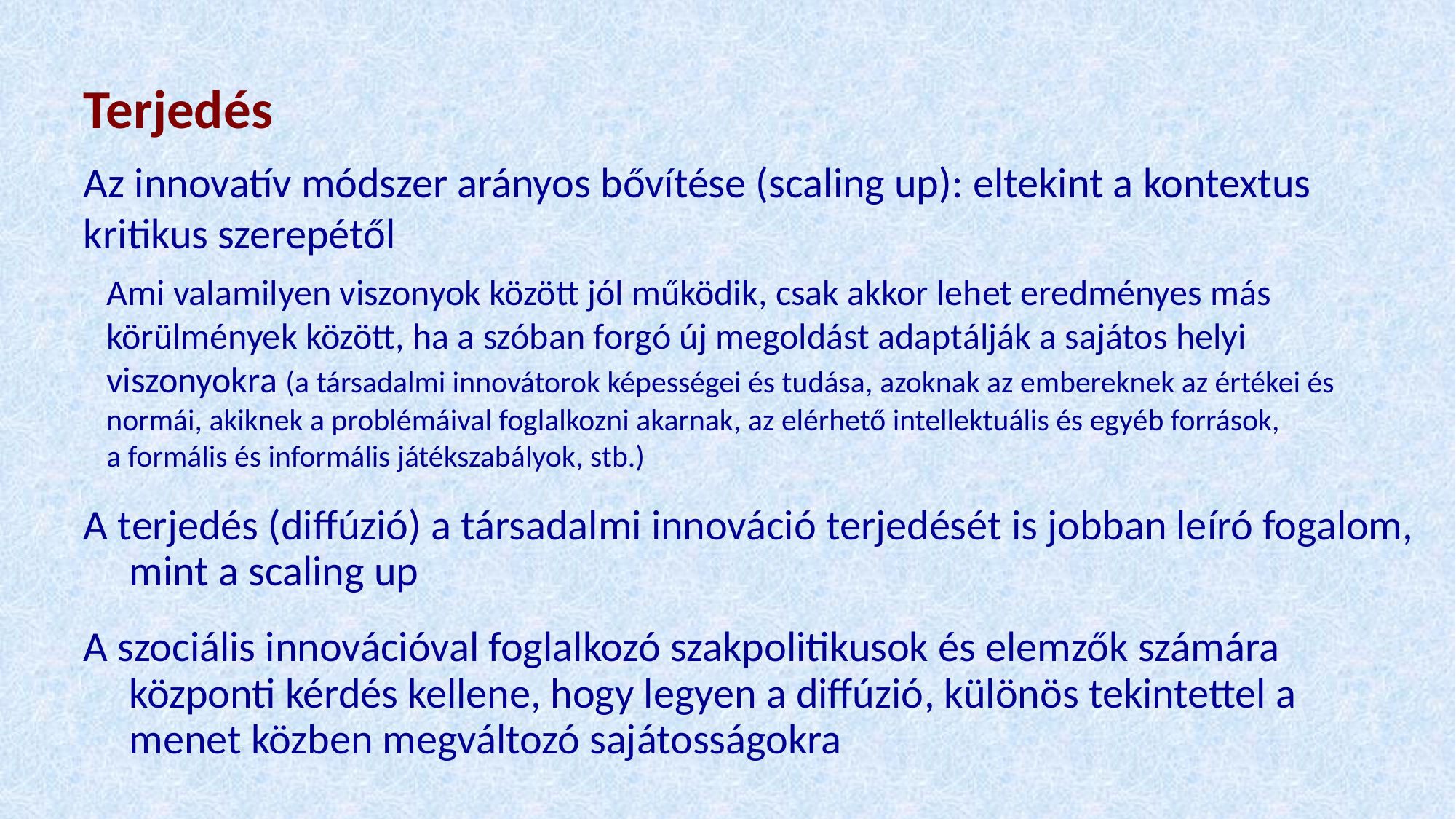

# Terjedés
Az innovatív módszer arányos bővítése (scaling up): eltekint a kontextus kritikus szerepétől
Ami valamilyen viszonyok között jól működik, csak akkor lehet eredményes más körülmények között, ha a szóban forgó új megoldást adaptálják a sajátos helyi viszonyokra (a társadalmi innovátorok képességei és tudása, azoknak az embereknek az értékei és normái, akiknek a problémáival foglalkozni akarnak, az elérhető intellektuális és egyéb források,
a formális és informális játékszabályok, stb.)
A terjedés (diffúzió) a társadalmi innováció terjedését is jobban leíró fogalom, mint a scaling up
A szociális innovációval foglalkozó szakpolitikusok és elemzők számára központi kérdés kellene, hogy legyen a diffúzió, különös tekintettel a menet közben megváltozó sajátosságokra